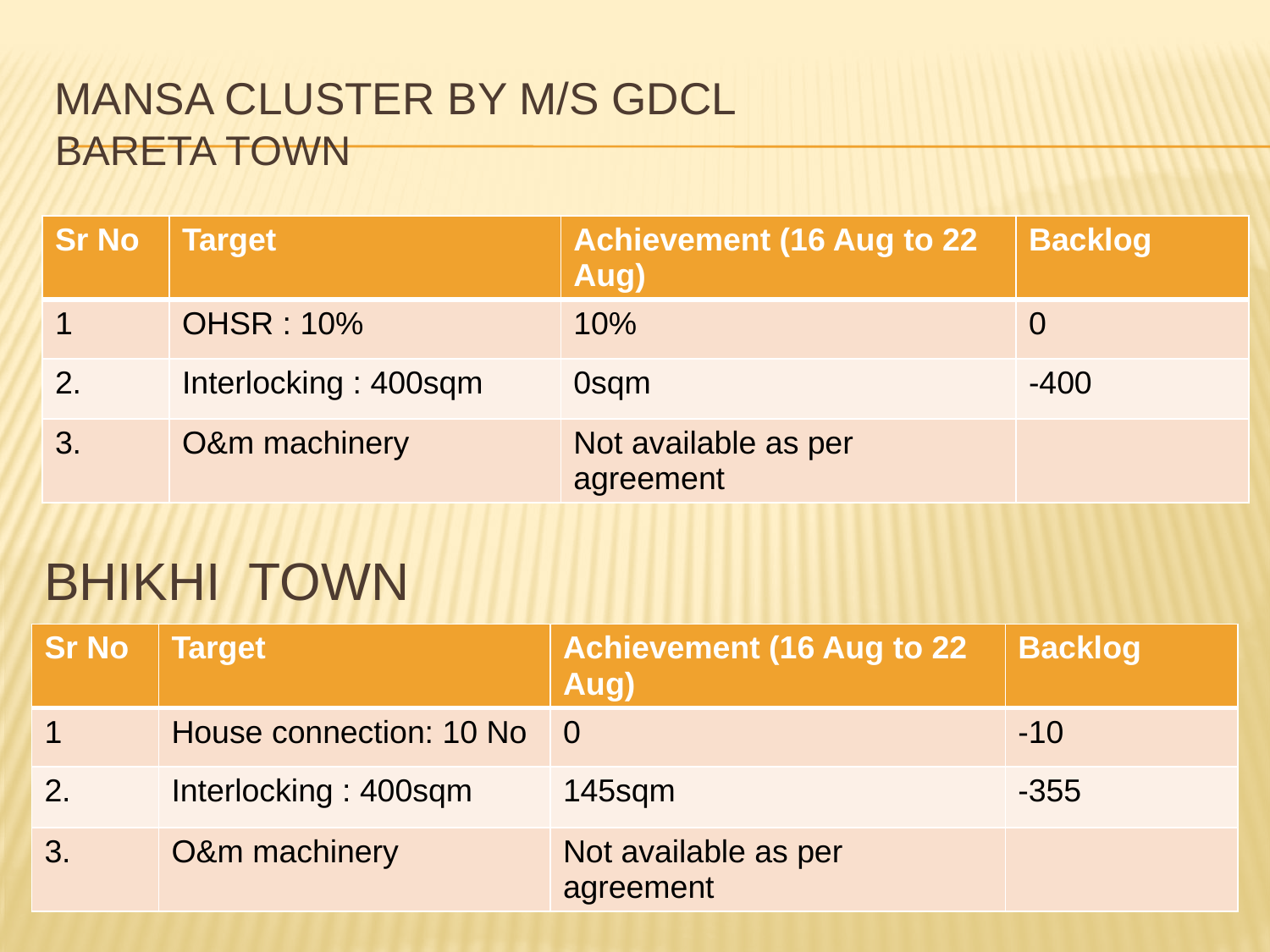

# MANSA Cluster by M/s GDCL BARETA TOWN
| Sr No | Target | Achievement (16 Aug to 22 Aug) | Backlog |
| --- | --- | --- | --- |
| 1 | OHSR : 10% | 10% | 0 |
| 2. | Interlocking : 400sqm | 0sqm | -400 |
| 3. | O&m machinery | Not available as per agreement |  |
BHIKHI  TOWN
| Sr No | Target | Achievement (16 Aug to 22 Aug) | Backlog |
| --- | --- | --- | --- |
| 1 | House connection: 10 No | 0 | -10 |
| 2. | Interlocking : 400sqm | 145sqm | -355 |
| 3. | O&m machinery | Not available as per agreement |  |